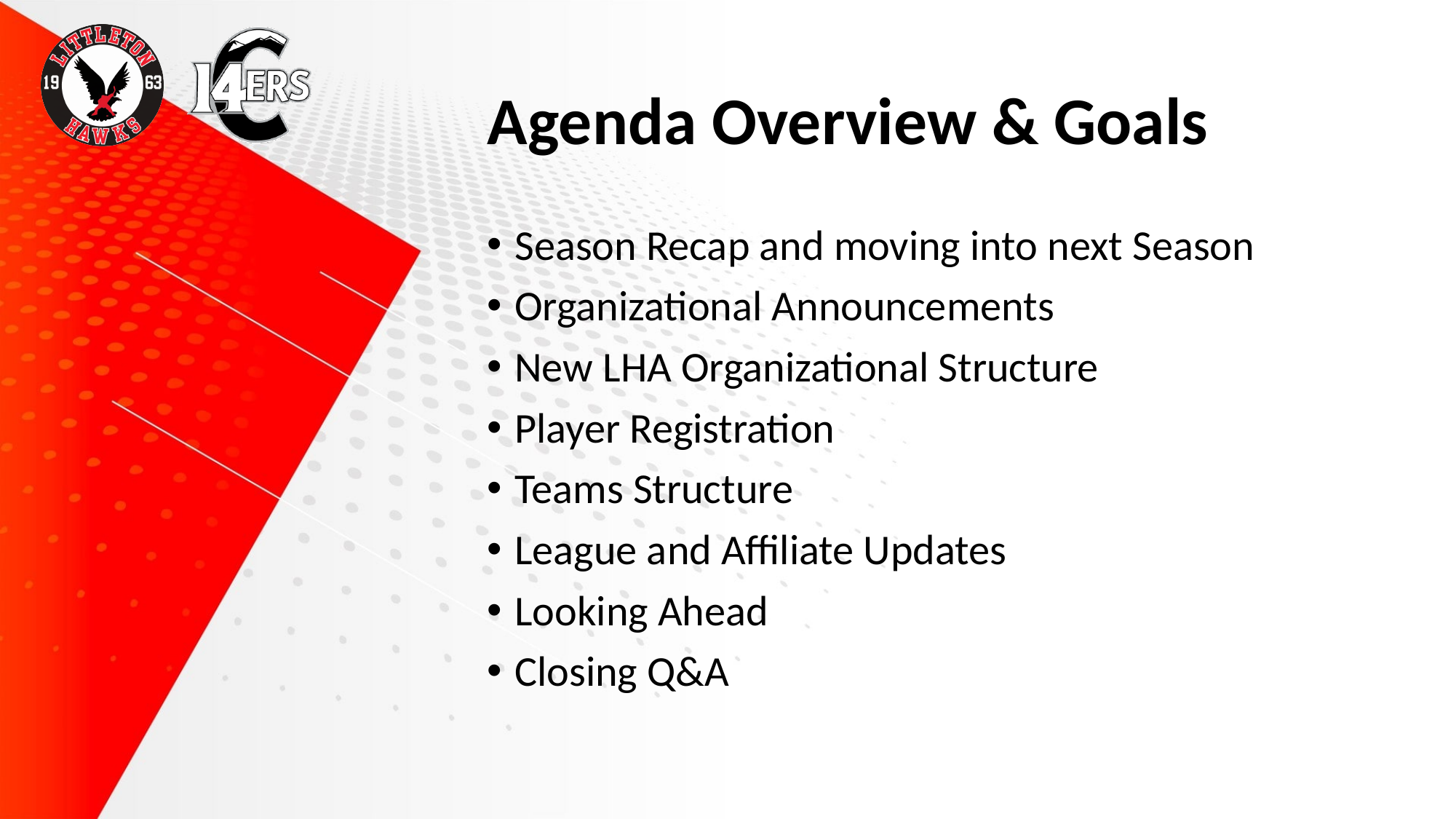

# Agenda Overview & Goals
Season Recap and moving into next Season
Organizational Announcements
New LHA Organizational Structure
Player Registration
Teams Structure
League and Affiliate Updates
Looking Ahead
Closing Q&A